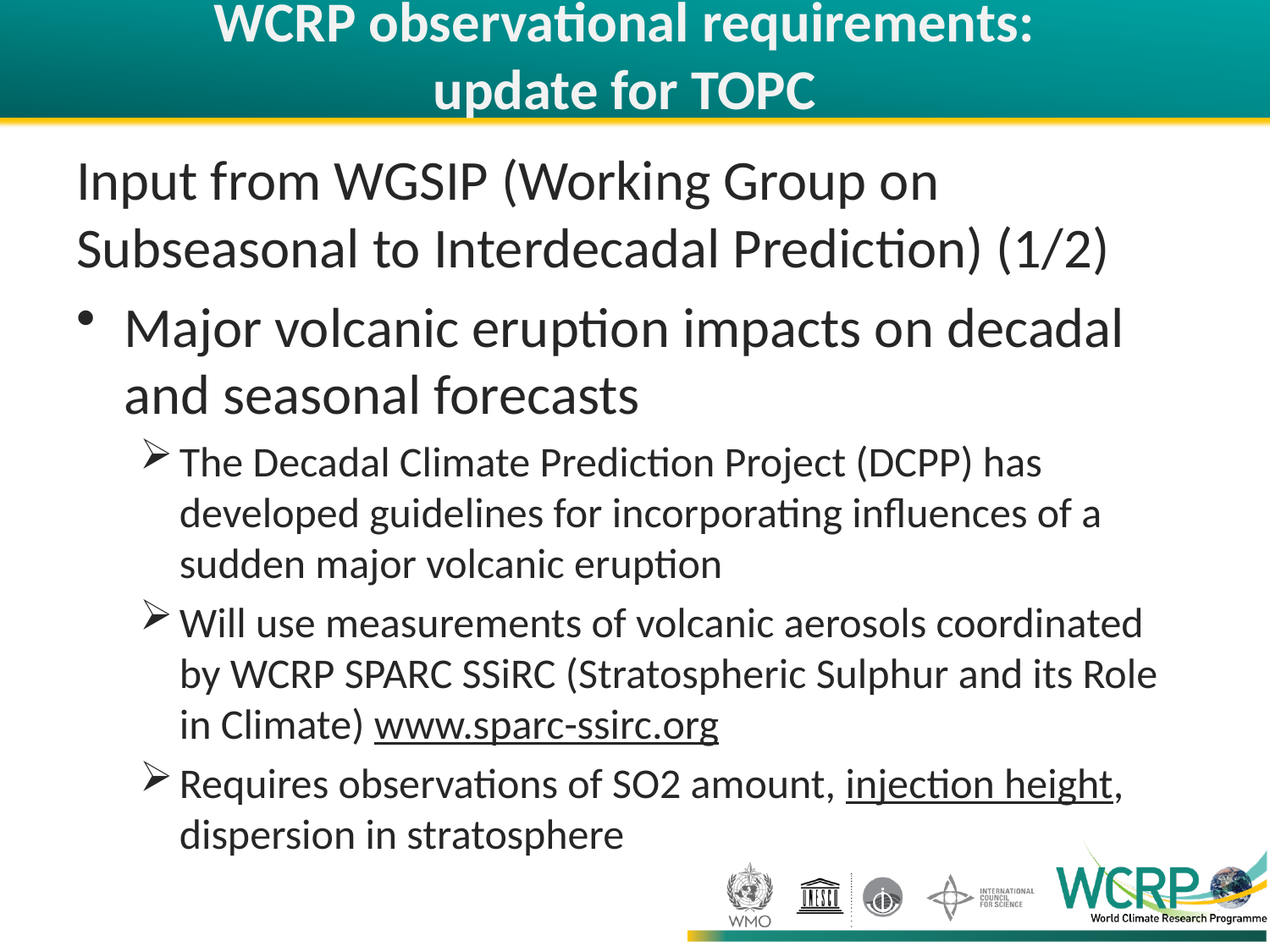

# WCRP observational requirements: update for TOPC
Input from WGSIP (Working Group on Subseasonal to Interdecadal Prediction) (1/2)
Major volcanic eruption impacts on decadal and seasonal forecasts
The Decadal Climate Prediction Project (DCPP) has developed guidelines for incorporating influences of a sudden major volcanic eruption
Will use measurements of volcanic aerosols coordinated by WCRP SPARC SSiRC (Stratospheric Sulphur and its Role in Climate) www.sparc-ssirc.org
Requires observations of SO2 amount, injection height, dispersion in stratosphere